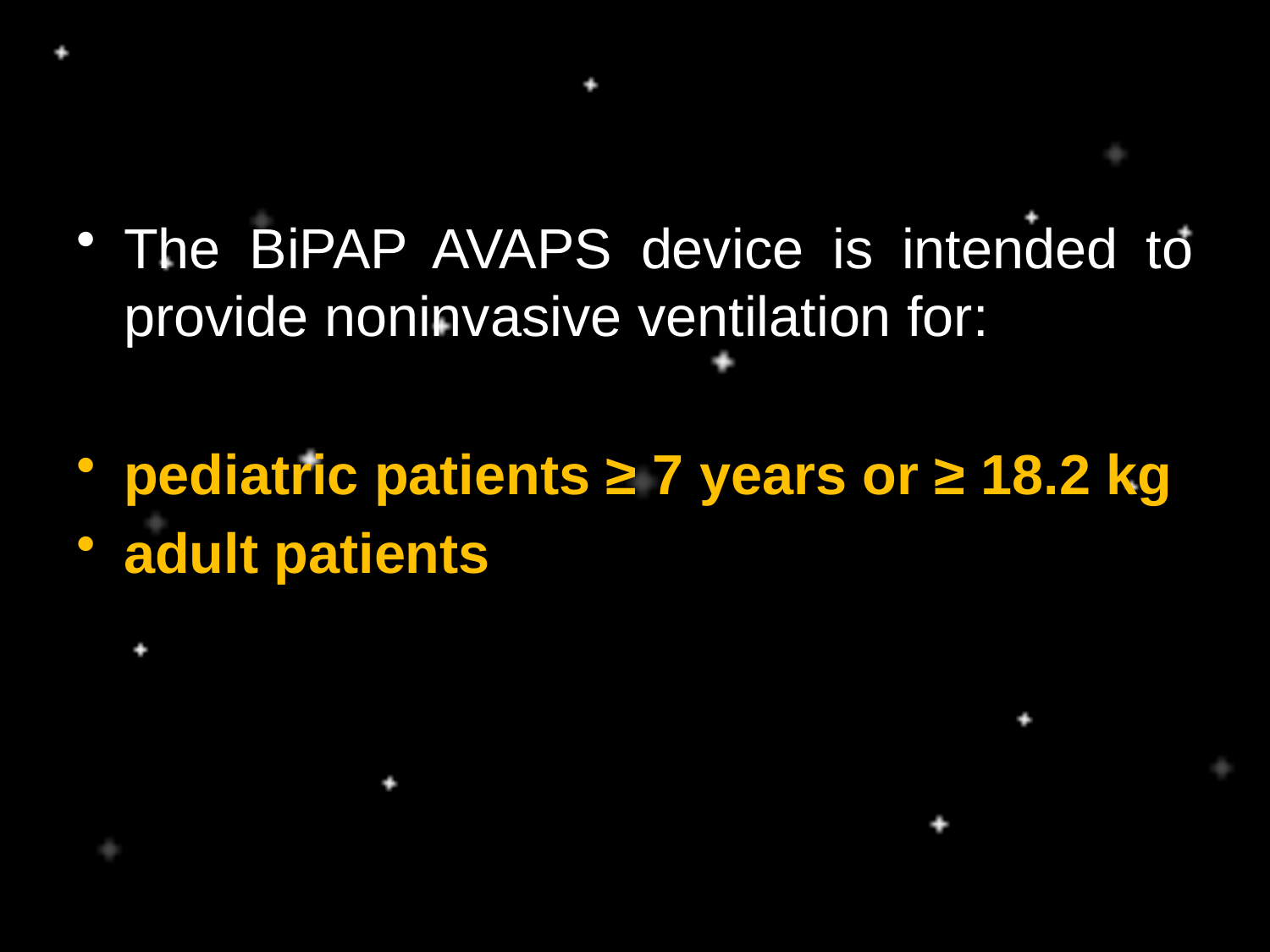

The BiPAP AVAPS device is intended to provide noninvasive ventilation for:

pediatric patients ≥ 7 years or ≥ 18.2 kg
adult patients